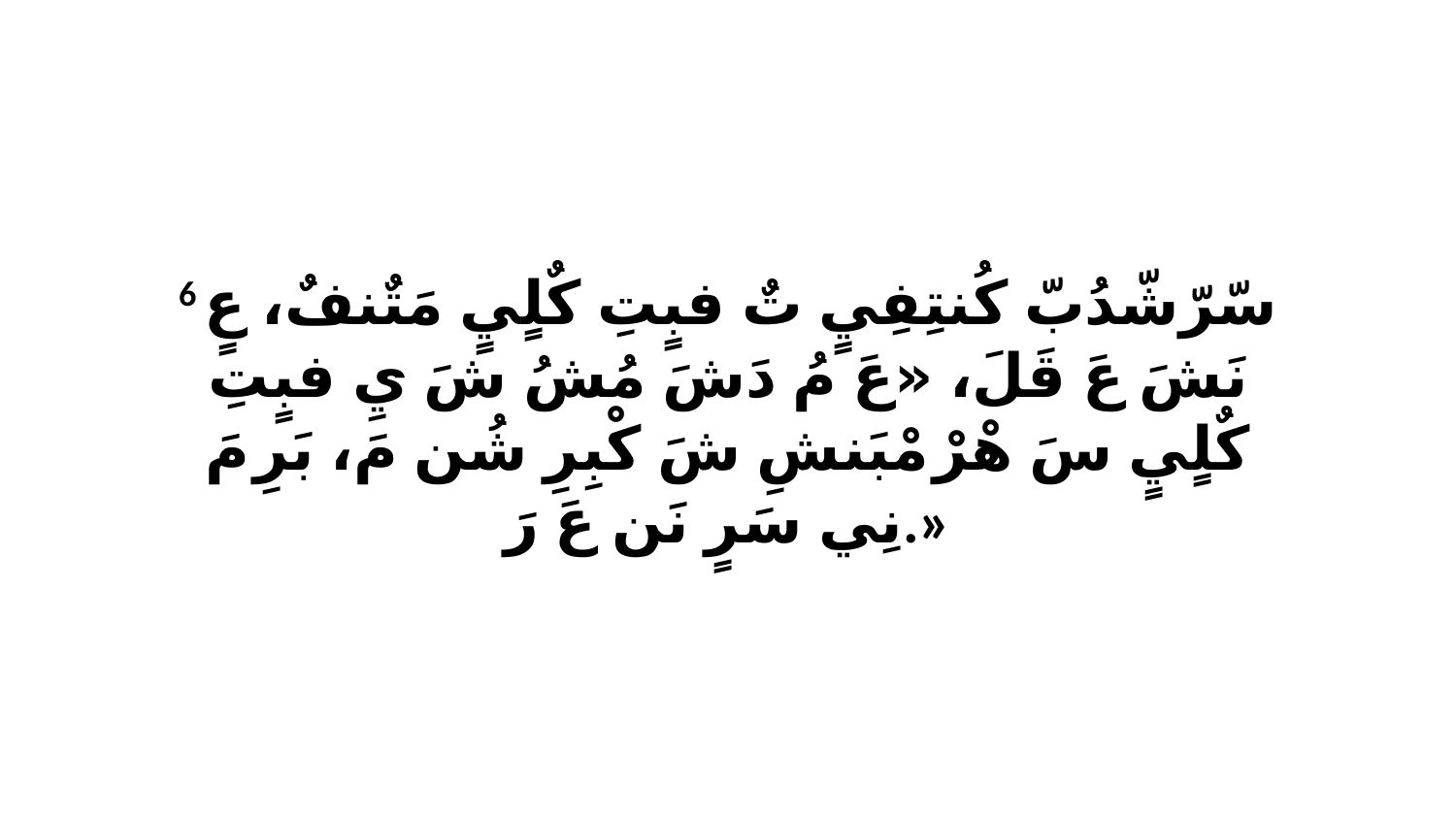

6 سّرّشّدُبّ كُنتِفِيٍ تٌ فبٍتِ كٌلٍيٍ مَتٌنفٌ، عٍ نَشَ عَ قَلَ، «عَ مُ دَشَ مُشُ شَ يِ فبٍتِ كٌلٍيٍ سَ هْرْ مْبَنشِ شَ كْبِرِ شُن مَ، بَرِ مَ نِي سَرٍ نَن عَ رَ.»